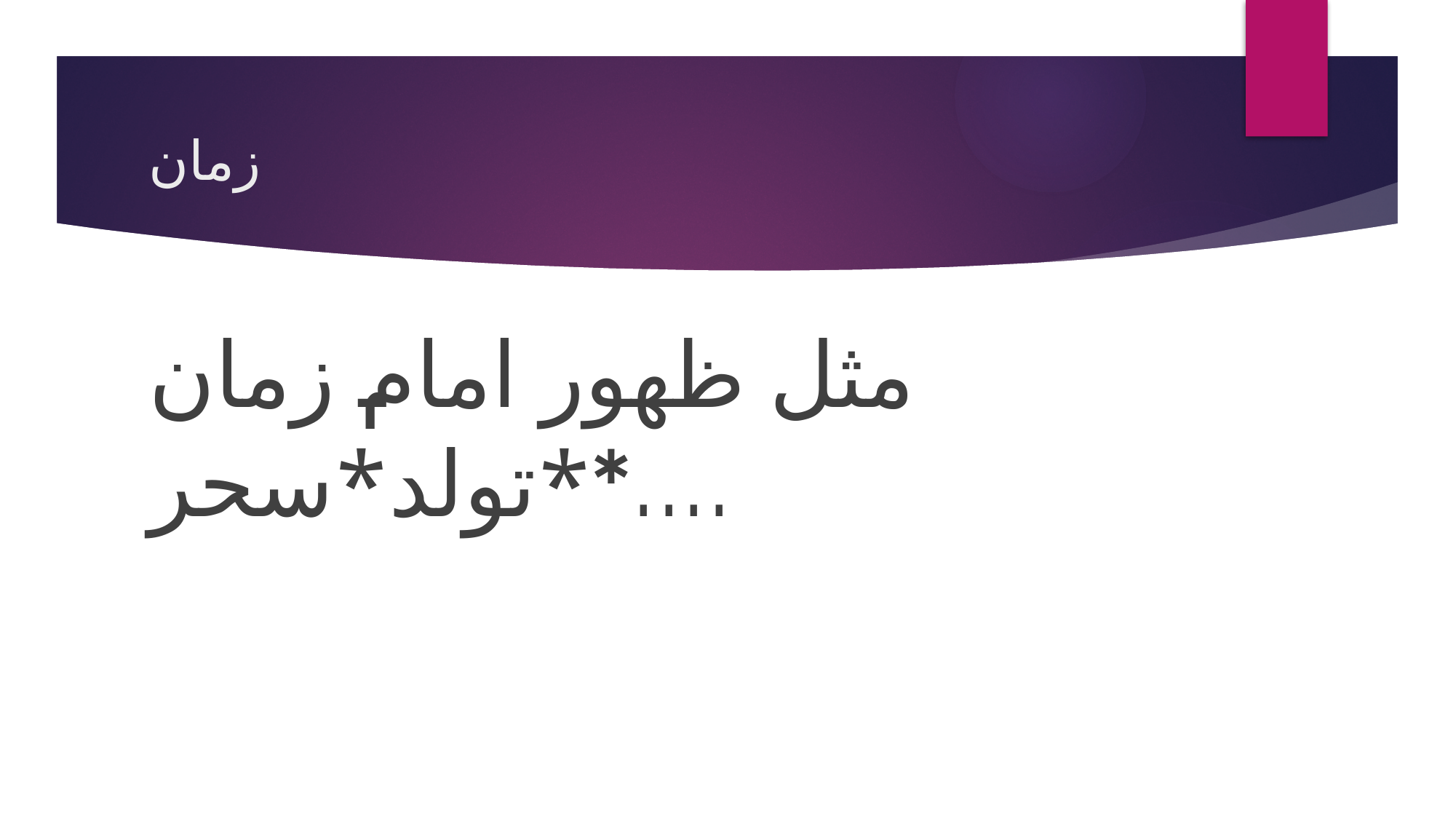

# زمان
مثل ظهور امام زمان *تولد*سحر*....